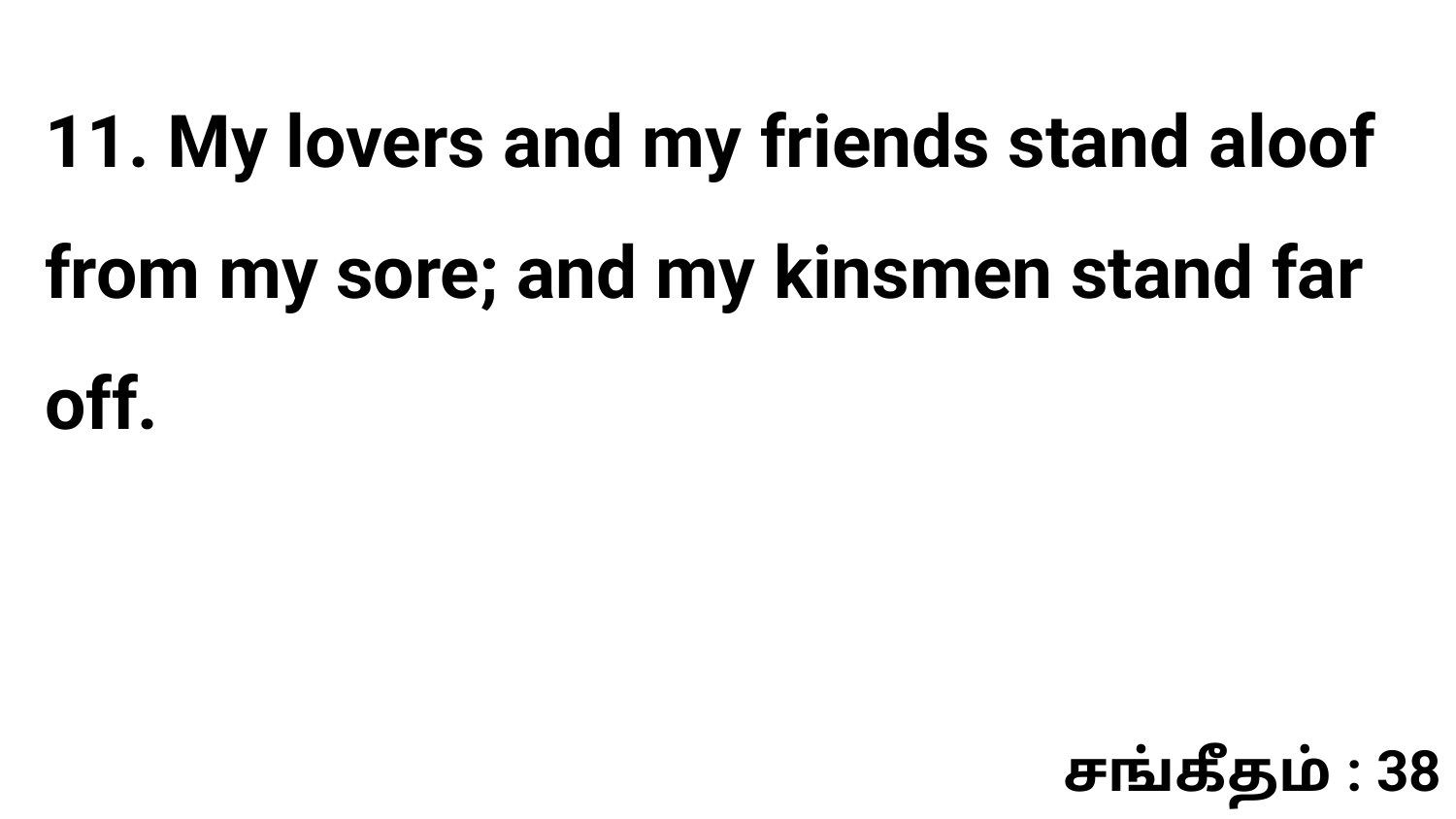

11. My lovers and my friends stand aloof from my sore; and my kinsmen stand far off.
சங்கீதம் : 38